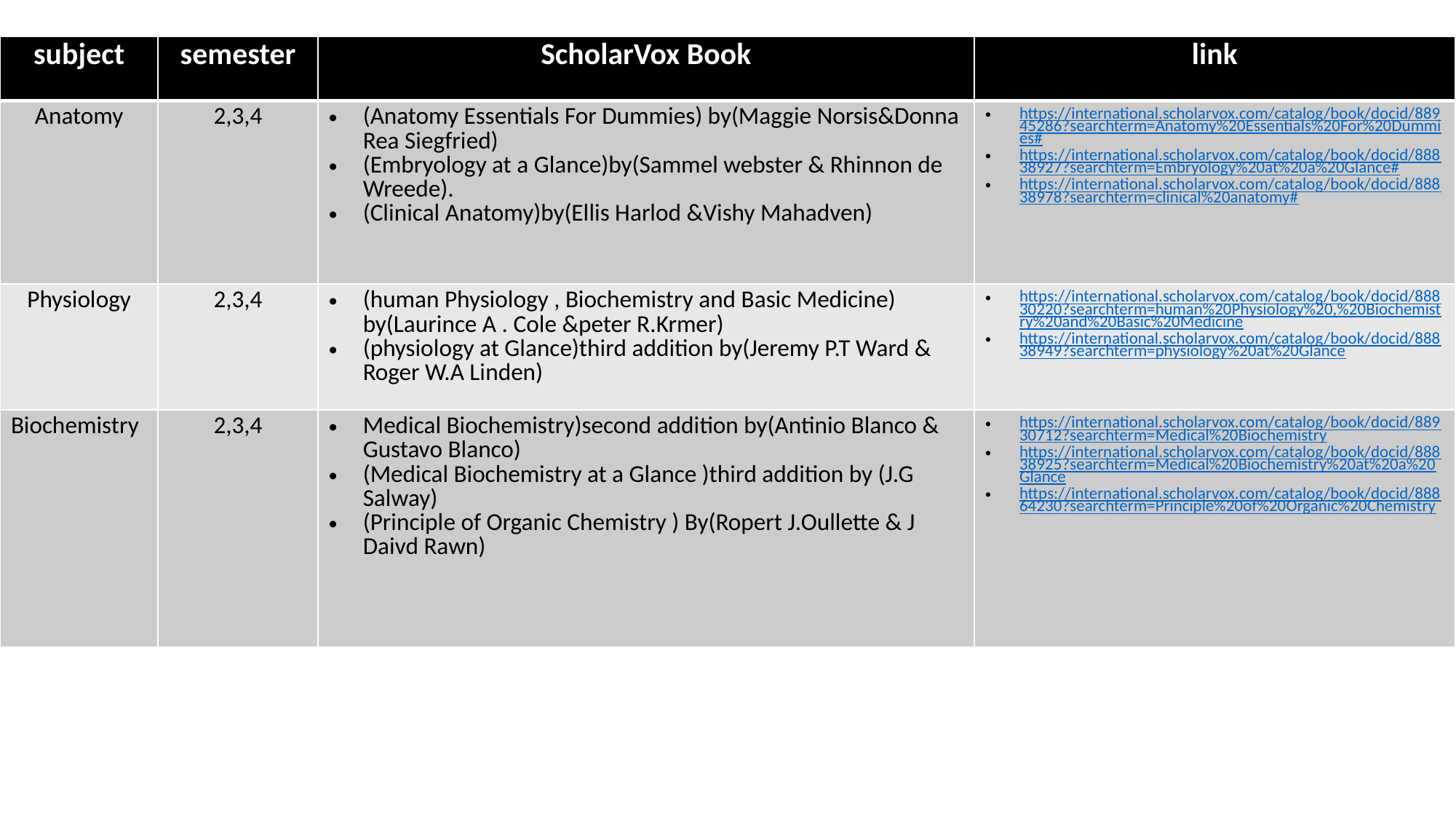

#

| subject | semester | ScholarVox Book | link |
| --- | --- | --- | --- |
| Anatomy | 2,3,4 | (Anatomy Essentials For Dummies) by(Maggie Norsis&Donna Rea Siegfried) (Embryology at a Glance)by(Sammel webster & Rhinnon de Wreede). (Clinical Anatomy)by(Ellis Harlod &Vishy Mahadven) | https://international.scholarvox.com/catalog/book/docid/88945286?searchterm=Anatomy%20Essentials%20For%20Dummies# https://international.scholarvox.com/catalog/book/docid/88838927?searchterm=Embryology%20at%20a%20Glance# https://international.scholarvox.com/catalog/book/docid/88838978?searchterm=clinical%20anatomy# |
| Physiology | 2,3,4 | (human Physiology , Biochemistry and Basic Medicine) by(Laurince A . Cole &peter R.Krmer) (physiology at Glance)third addition by(Jeremy P.T Ward & Roger W.A Linden) | https://international.scholarvox.com/catalog/book/docid/88830220?searchterm=human%20Physiology%20,%20Biochemistry%20and%20Basic%20Medicine https://international.scholarvox.com/catalog/book/docid/88838949?searchterm=physiology%20at%20Glance |
| Biochemistry | 2,3,4 | Medical Biochemistry)second addition by(Antinio Blanco & Gustavo Blanco) (Medical Biochemistry at a Glance )third addition by (J.G Salway) (Principle of Organic Chemistry ) By(Ropert J.Oullette & J Daivd Rawn) | https://international.scholarvox.com/catalog/book/docid/88930712?searchterm=Medical%20Biochemistry https://international.scholarvox.com/catalog/book/docid/88838925?searchterm=Medical%20Biochemistry%20at%20a%20Glance https://international.scholarvox.com/catalog/book/docid/88864230?searchterm=Principle%20of%20Organic%20Chemistry |